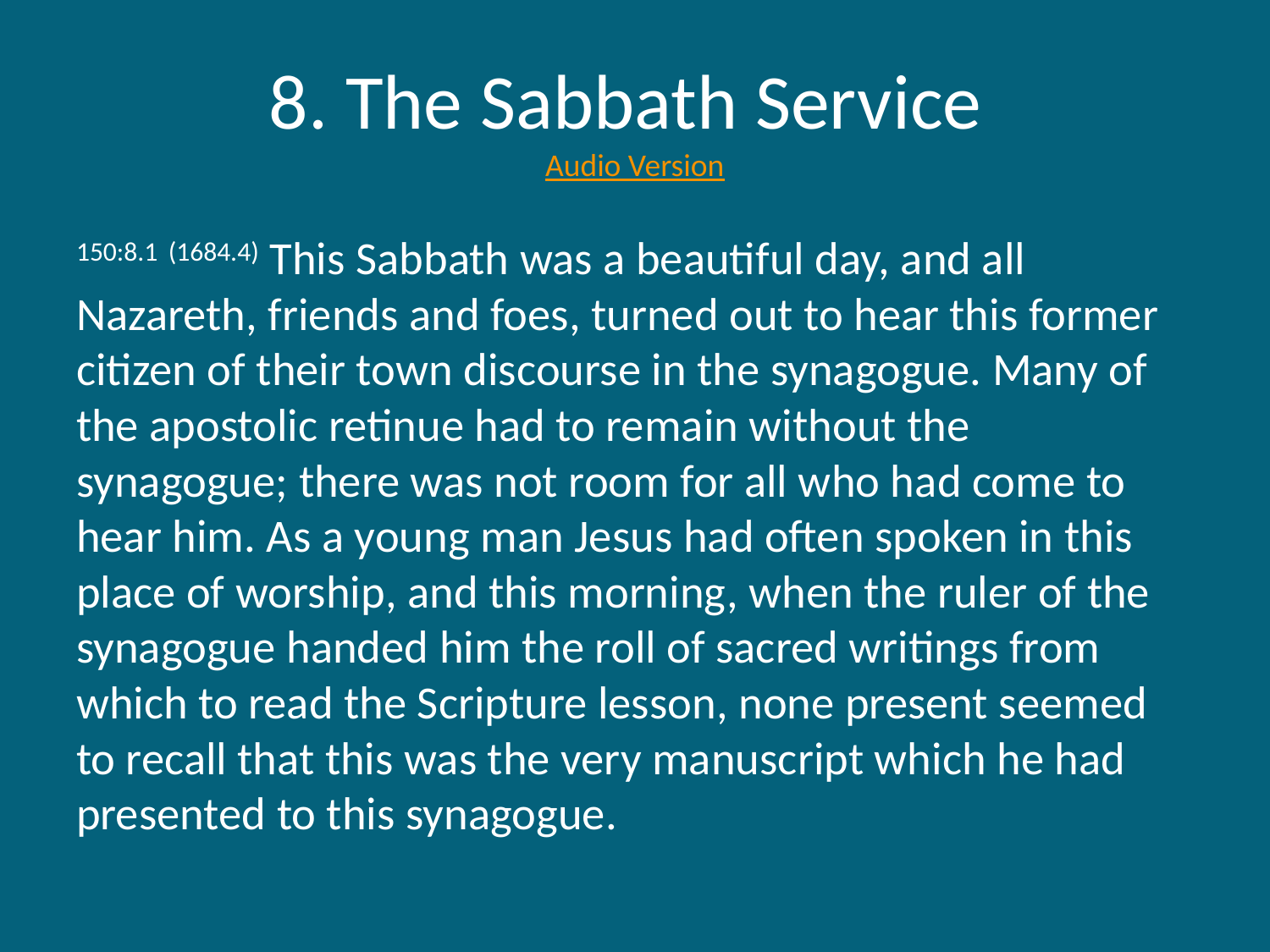

# 8. The Sabbath Service Audio Version
150:8.1 (1684.4) This Sabbath was a beautiful day, and all Nazareth, friends and foes, turned out to hear this former citizen of their town discourse in the synagogue. Many of the apostolic retinue had to remain without the synagogue; there was not room for all who had come to hear him. As a young man Jesus had often spoken in this place of worship, and this morning, when the ruler of the synagogue handed him the roll of sacred writings from which to read the Scripture lesson, none present seemed to recall that this was the very manuscript which he had presented to this synagogue.